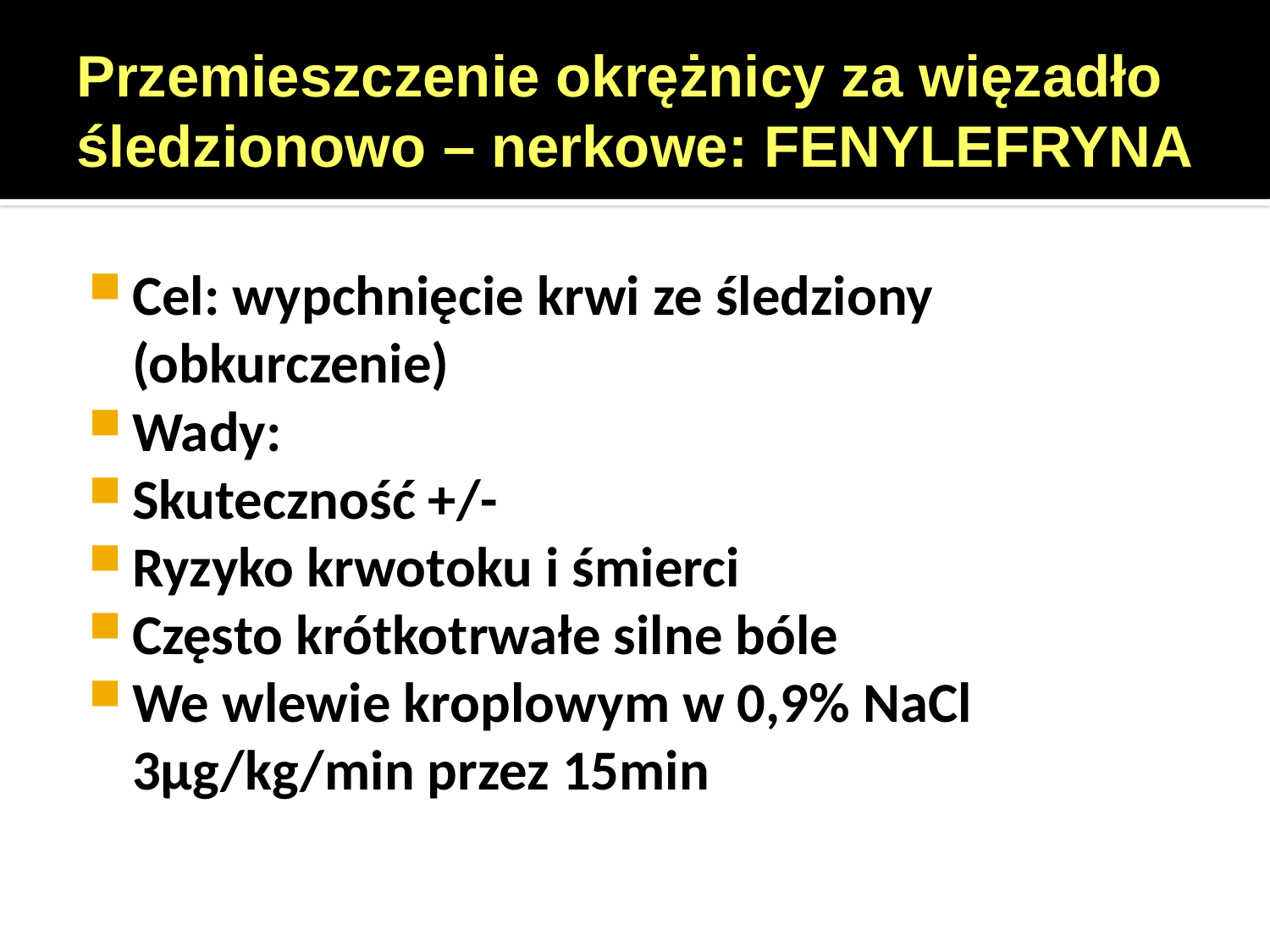

# Przemieszczenie okrężnicy za więzadło śledzionowo – nerkowe: FENYLEFRYNA
Cel: wypchnięcie krwi ze śledziony (obkurczenie)
Wady:
Skuteczność +/-
Ryzyko krwotoku i śmierci
Często krótkotrwałe silne bóle
We wlewie kroplowym w 0,9% NaCl 3µg/kg/min przez 15min